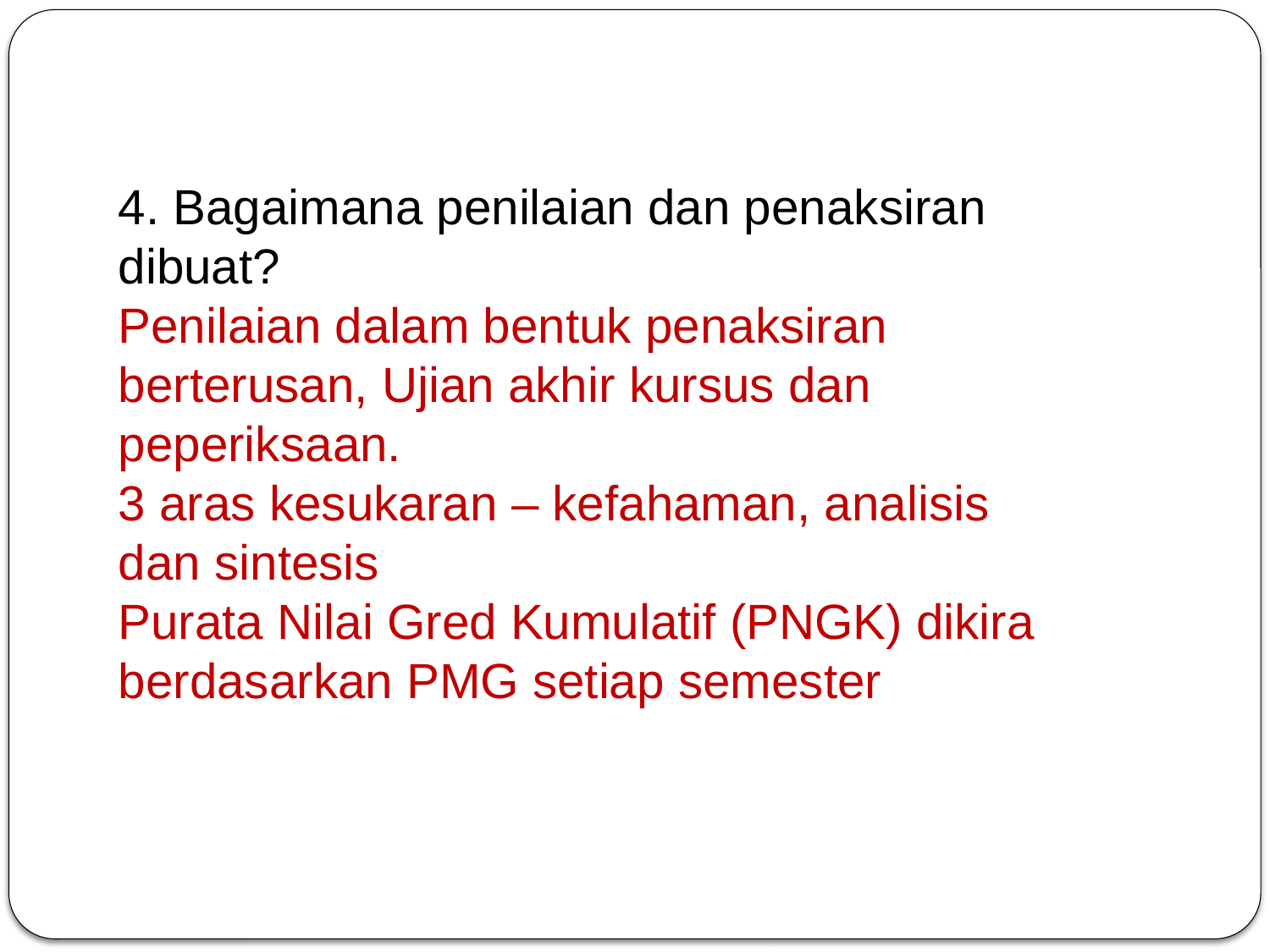

4. Bagaimana penilaian dan penaksiran dibuat?
Penilaian dalam bentuk penaksiran berterusan, Ujian akhir kursus dan peperiksaan.
3 aras kesukaran – kefahaman, analisis dan sintesis
Purata Nilai Gred Kumulatif (PNGK) dikira berdasarkan PMG setiap semester